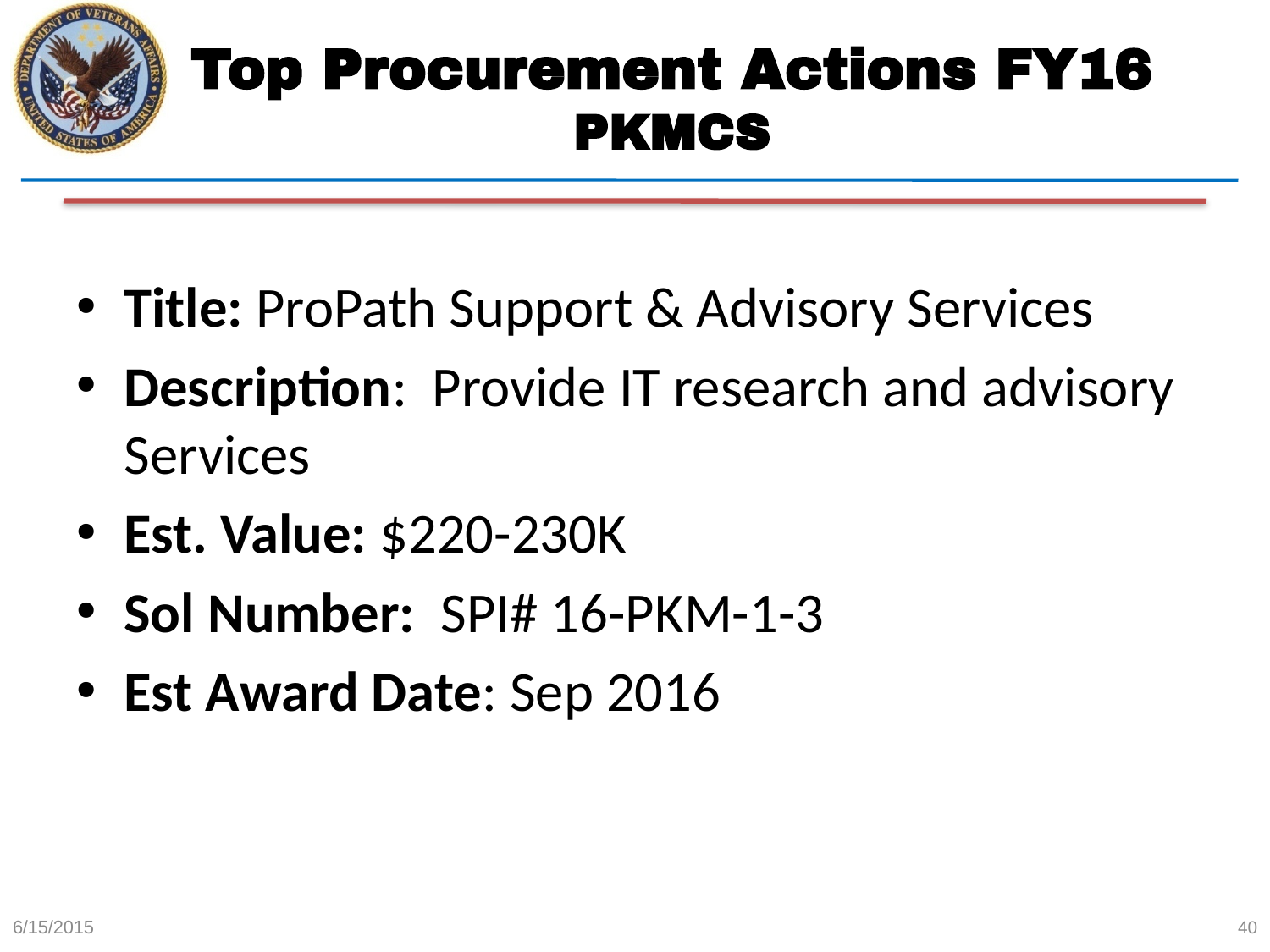

# Top Procurement Actions FY16 PKMCS
Title: ProPath Support & Advisory Services
Description:  Provide IT research and advisory Services
Est. Value: $220-230K
Sol Number:  SPI# 16-PKM-1-3
Est Award Date: Sep 2016
6/15/2015
40